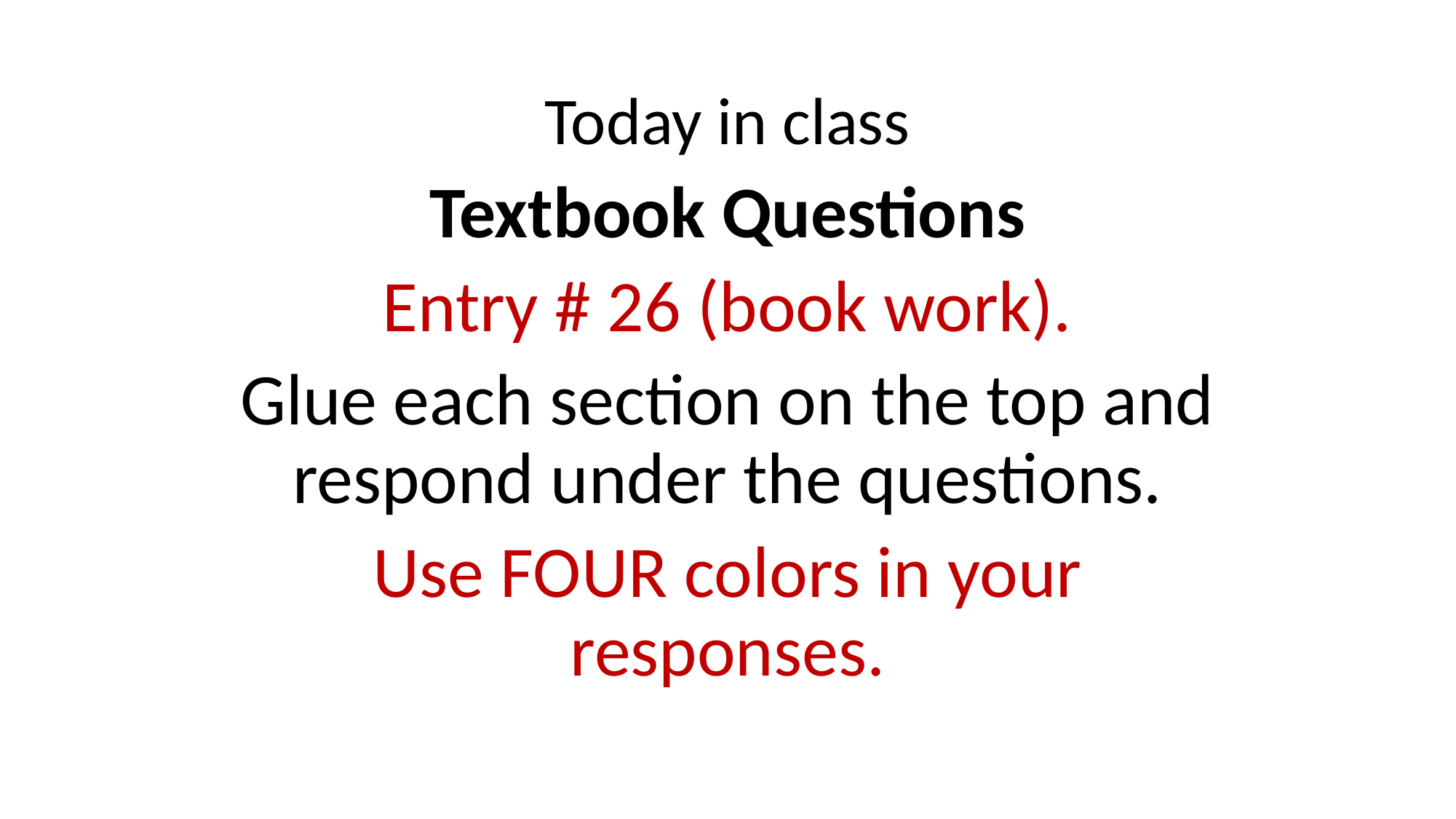

# Today in class
Textbook Questions
Entry # 26 (book work).
Glue each section on the top and respond under the questions.
Use FOUR colors in your responses.